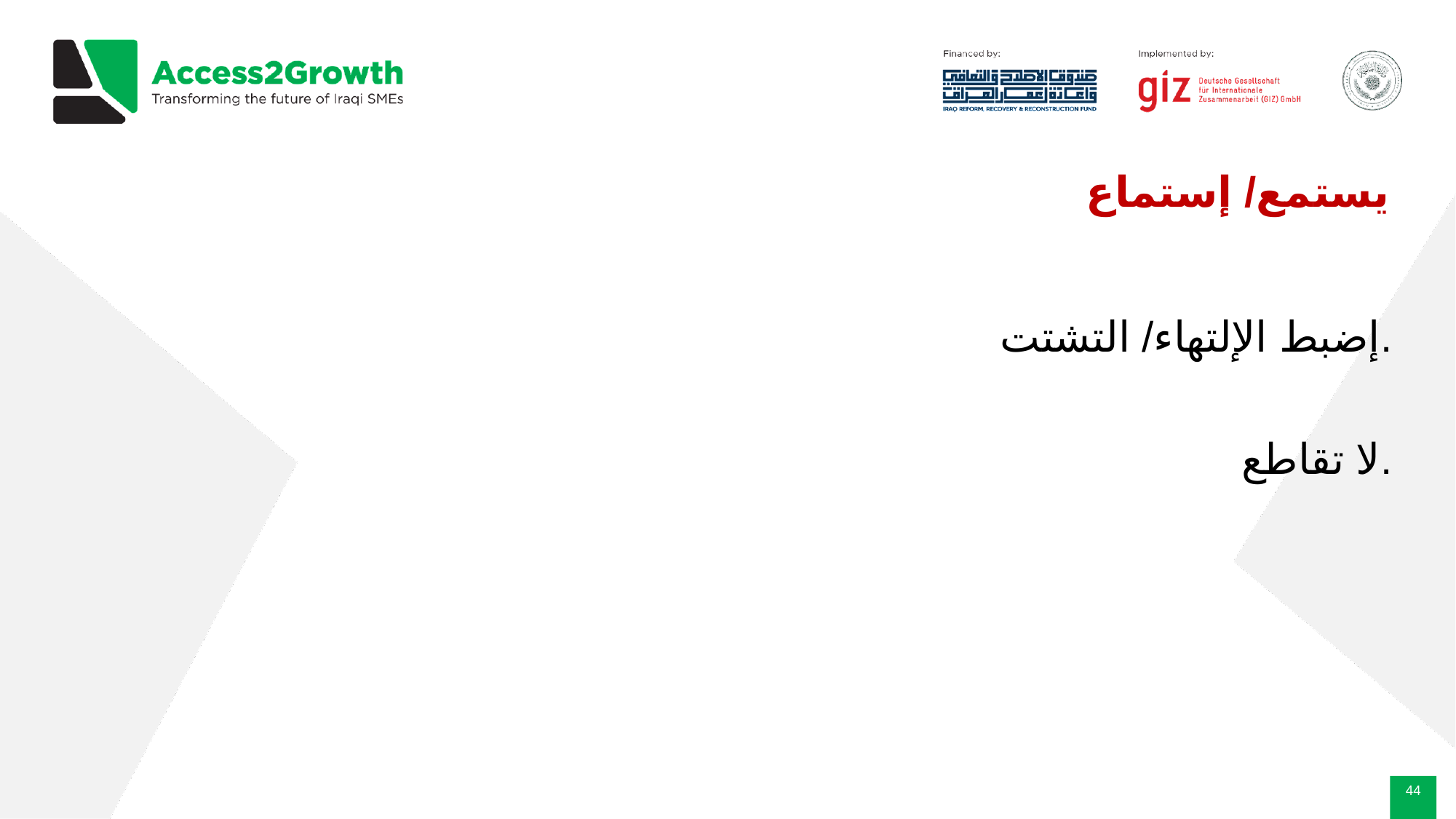

# يستمع/ إستماع

إضبط الإلتهاء/ التشتت.

لا تقاطع.

44